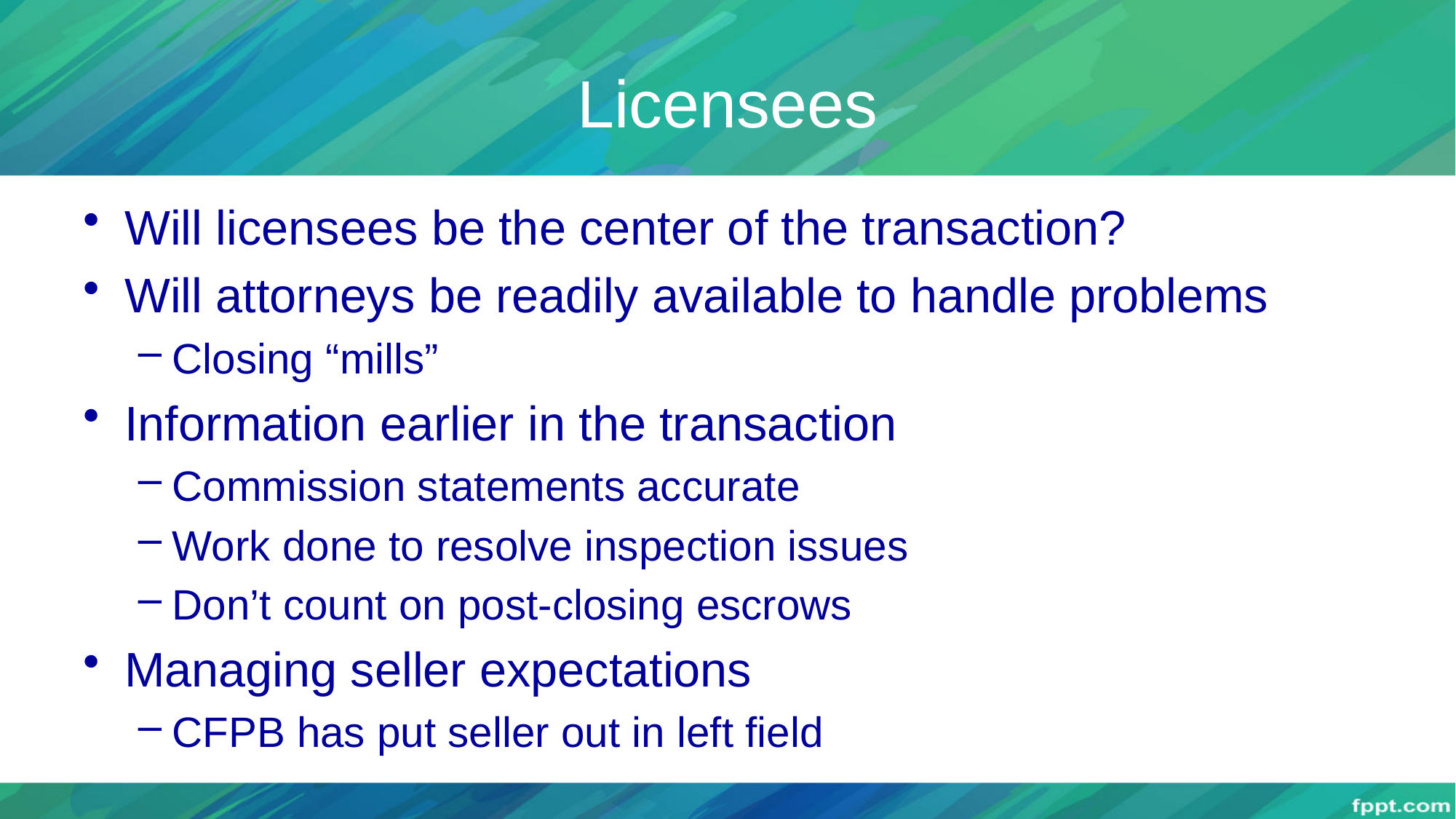

# Licensees
Will licensees be the center of the transaction?
Will attorneys be readily available to handle problems
Closing “mills”
Information earlier in the transaction
Commission statements accurate
Work done to resolve inspection issues
Don’t count on post-closing escrows
Managing seller expectations
CFPB has put seller out in left field